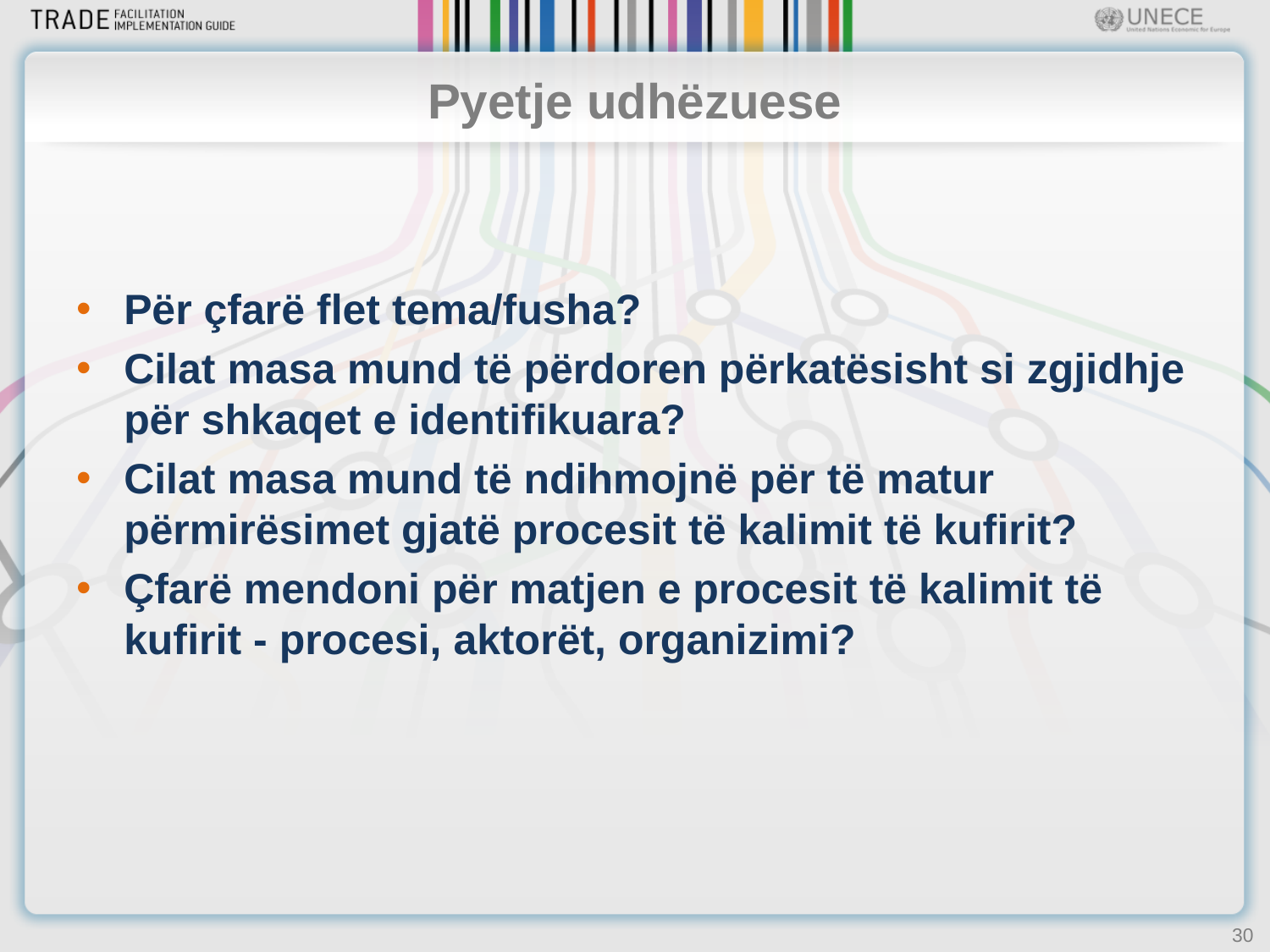

# Pyetje udhëzuese
Për çfarë flet tema/fusha?
Cilat masa mund të përdoren përkatësisht si zgjidhje për shkaqet e identifikuara?
Cilat masa mund të ndihmojnë për të matur përmirësimet gjatë procesit të kalimit të kufirit?
Çfarë mendoni për matjen e procesit të kalimit të kufirit - procesi, aktorët, organizimi?
30